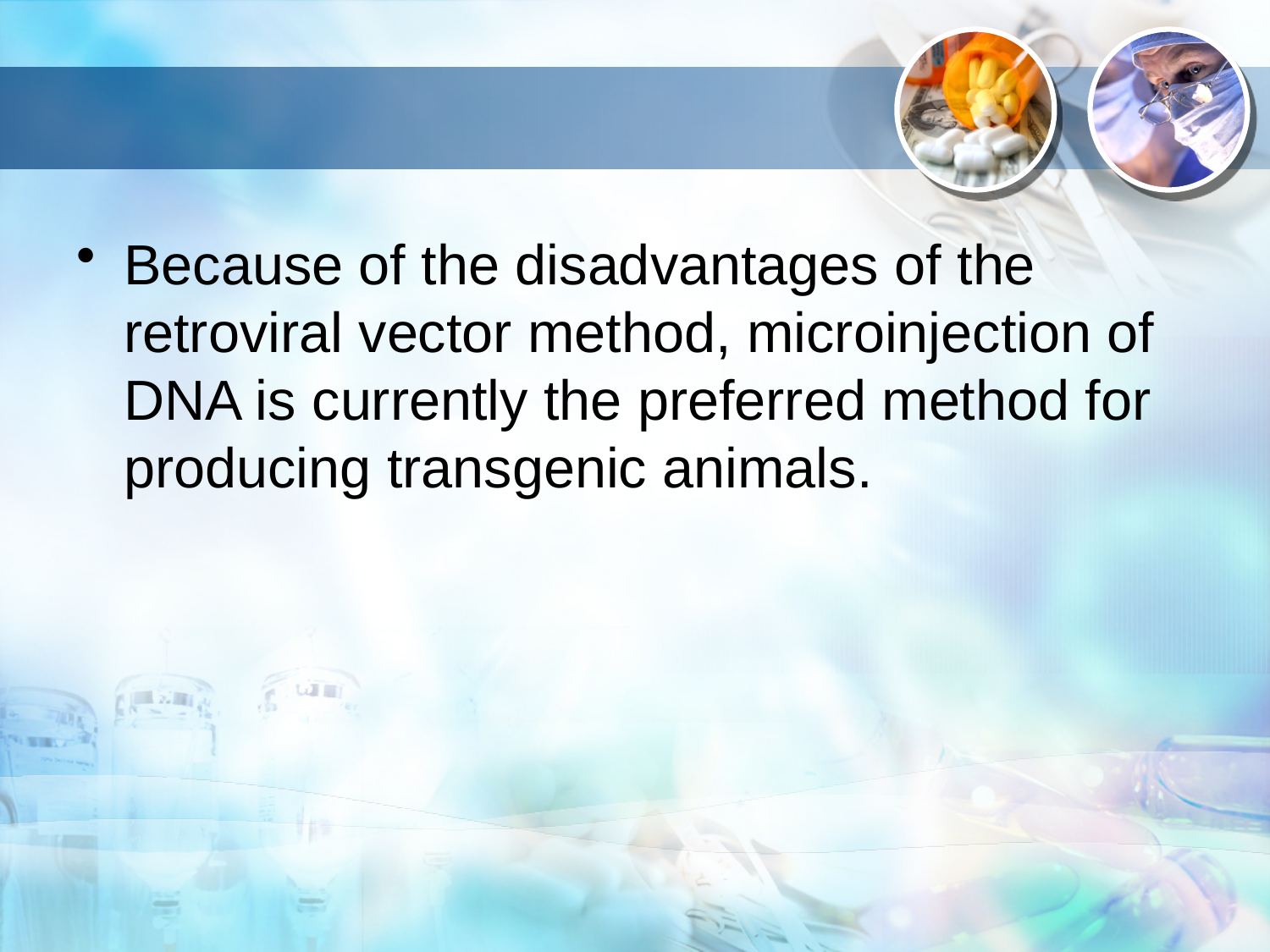

#
Because of the disadvantages of the retroviral vector method, microinjection of DNA is currently the preferred method for producing transgenic animals.